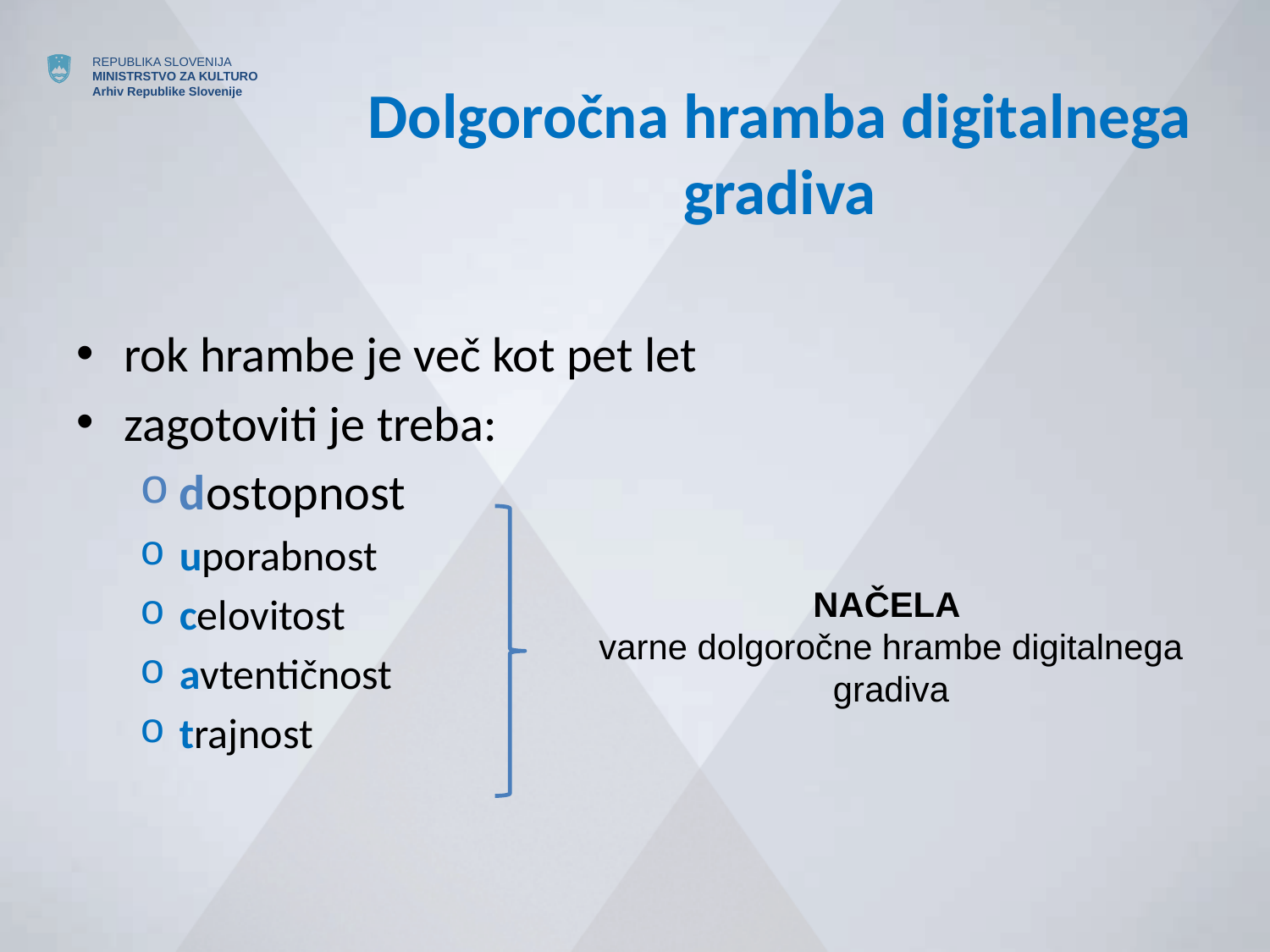

# Dolgoročna hramba digitalnega gradiva
rok hrambe je več kot pet let
zagotoviti je treba:
dostopnost
uporabnost
celovitost
avtentičnost
trajnost

NAČELA
varne dolgoročne hrambe digitalnega gradiva